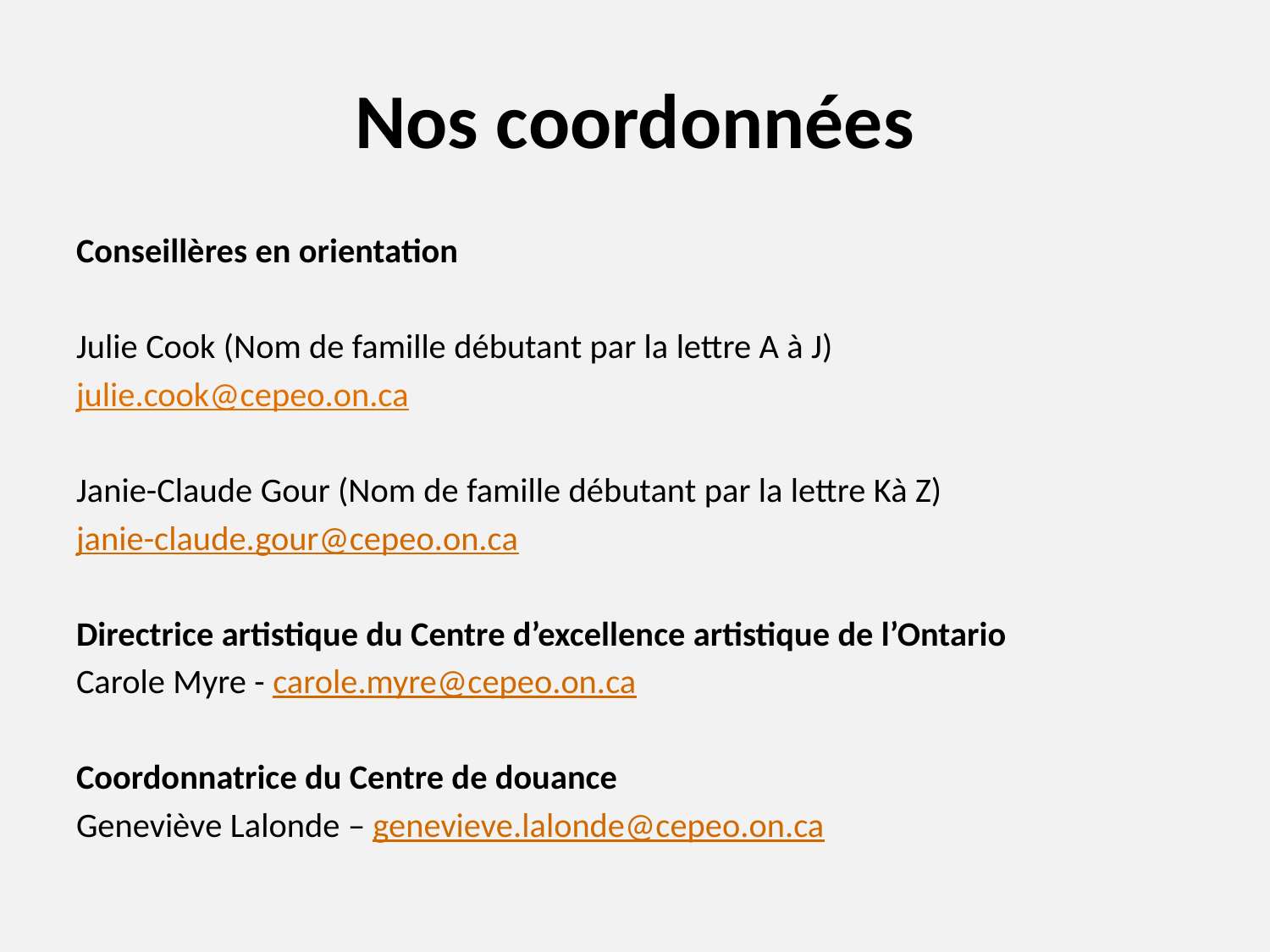

# Nos coordonnées
Conseillères en orientation

Julie Cook (Nom de famille débutant par la lettre A à J)
julie.cook@cepeo.on.ca

Janie-Claude Gour (Nom de famille débutant par la lettre Kà Z)
janie-claude.gour@cepeo.on.ca

Directrice artistique du Centre d’excellence artistique de l’Ontario
Carole Myre - carole.myre@cepeo.on.ca

Coordonnatrice du Centre de douance
Geneviève Lalonde – genevieve.lalonde@cepeo.on.ca